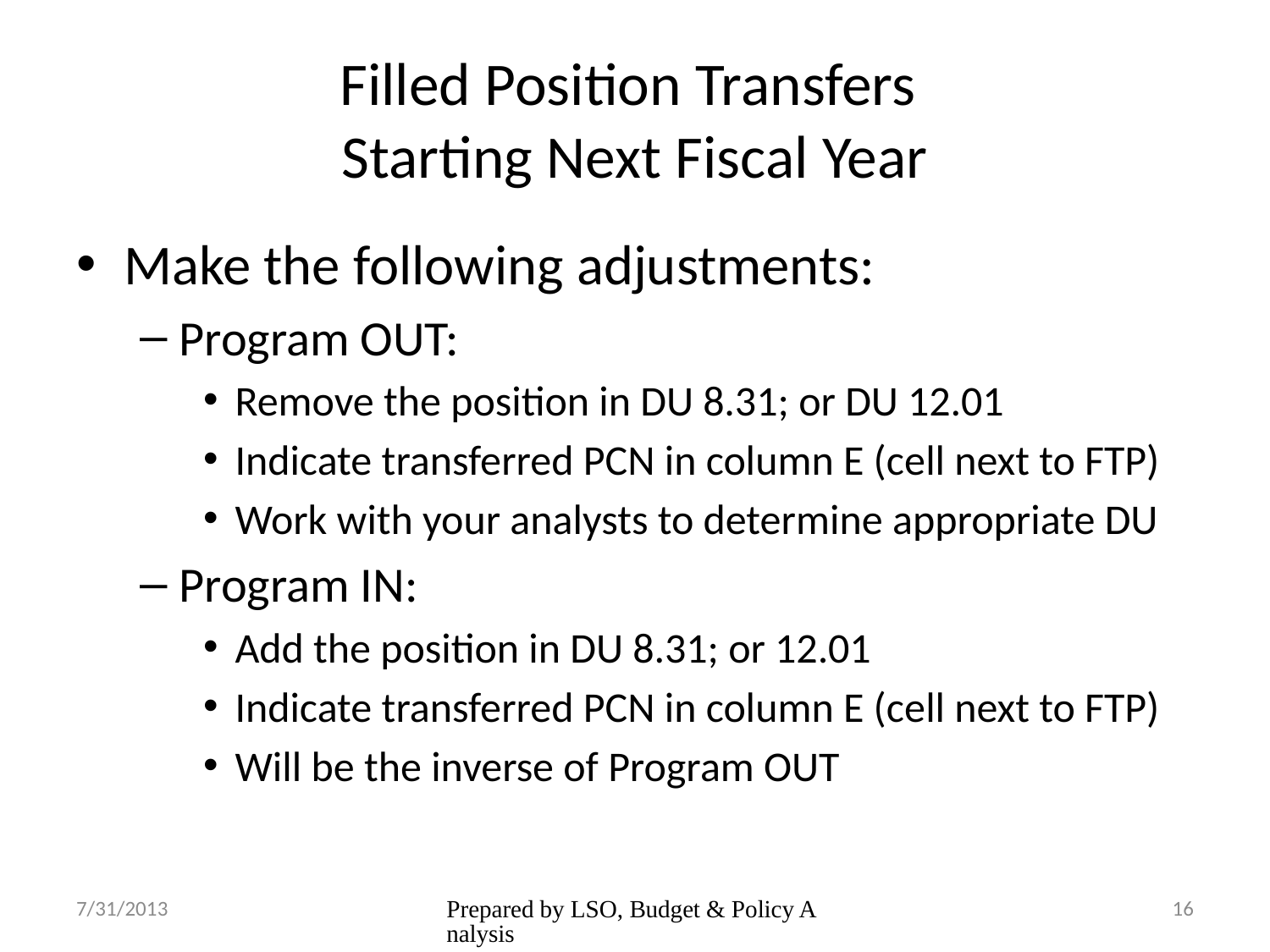

# Filled Position Transfers Starting Next Fiscal Year
Make the following adjustments:
Program OUT:
Remove the position in DU 8.31; or DU 12.01
Indicate transferred PCN in column E (cell next to FTP)
Work with your analysts to determine appropriate DU
Program IN:
Add the position in DU 8.31; or 12.01
Indicate transferred PCN in column E (cell next to FTP)
Will be the inverse of Program OUT

7/31/2013
Prepared by LSO, Budget & Policy Analysis
16